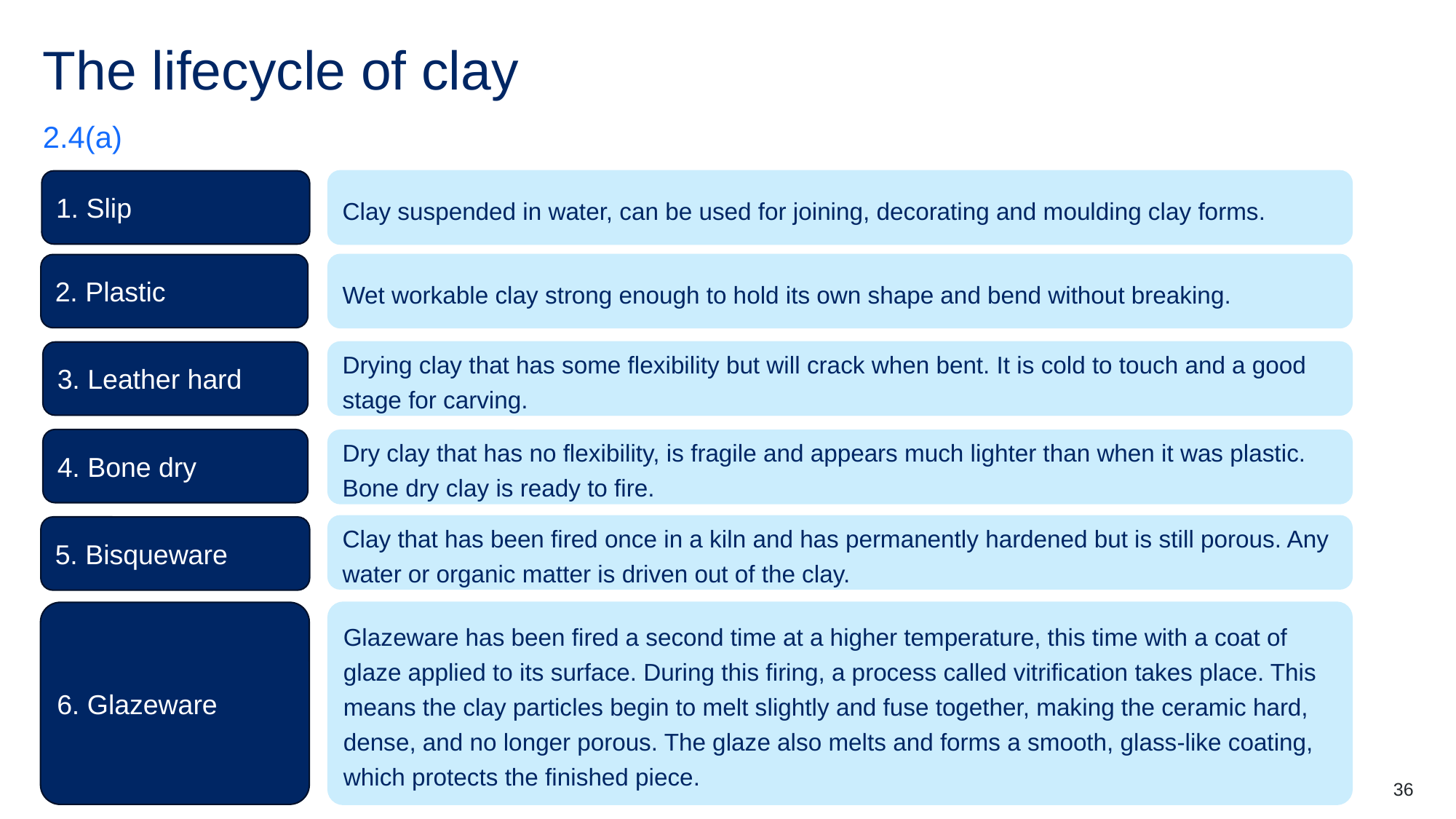

# The lifecycle of clay
2.4(a)
Clay suspended in water, can be used for joining, decorating and moulding clay forms.
1. Slip
Wet workable clay strong enough to hold its own shape and bend without breaking.
2. Plastic
3. Leather hard
Drying clay that has some flexibility but will crack when bent. It is cold to touch and a good stage for carving.
4. Bone dry
Dry clay that has no flexibility, is fragile and appears much lighter than when it was plastic. Bone dry clay is ready to fire.
Clay that has been fired once in a kiln and has permanently hardened but is still porous. Any water or organic matter is driven out of the clay.
5. Bisqueware
6. Glazeware
Glazeware has been fired a second time at a higher temperature, this time with a coat of glaze applied to its surface. During this firing, a process called vitrification takes place. This means the clay particles begin to melt slightly and fuse together, making the ceramic hard, dense, and no longer porous. The glaze also melts and forms a smooth, glass-like coating, which protects the finished piece.
36